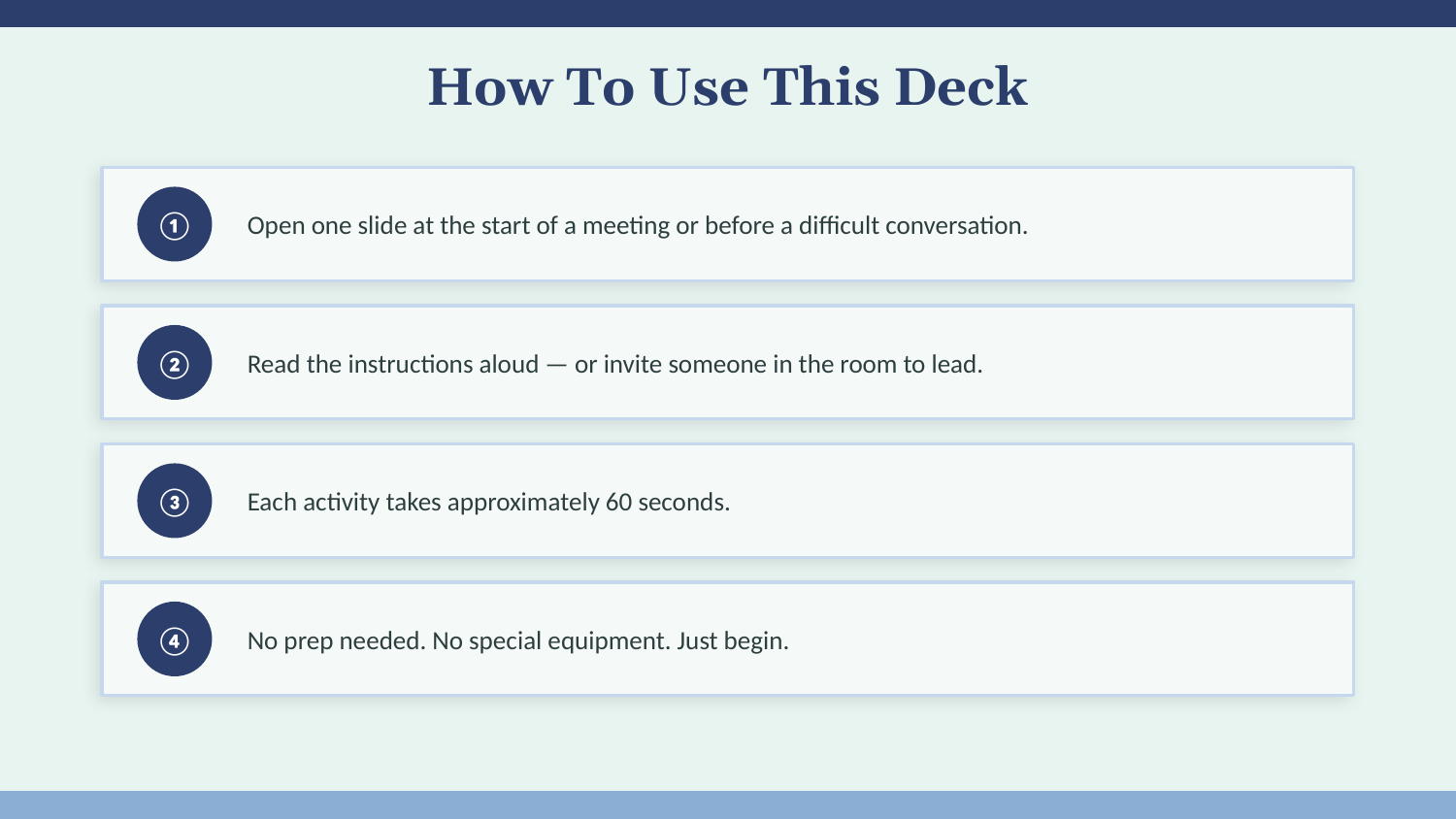

How To Use This Deck

Open one slide at the start of a meeting or before a difficult conversation.

①

Read the instructions aloud — or invite someone in the room to lead.

②

Each activity takes approximately 60 seconds.

③

No prep needed. No special equipment. Just begin.

④